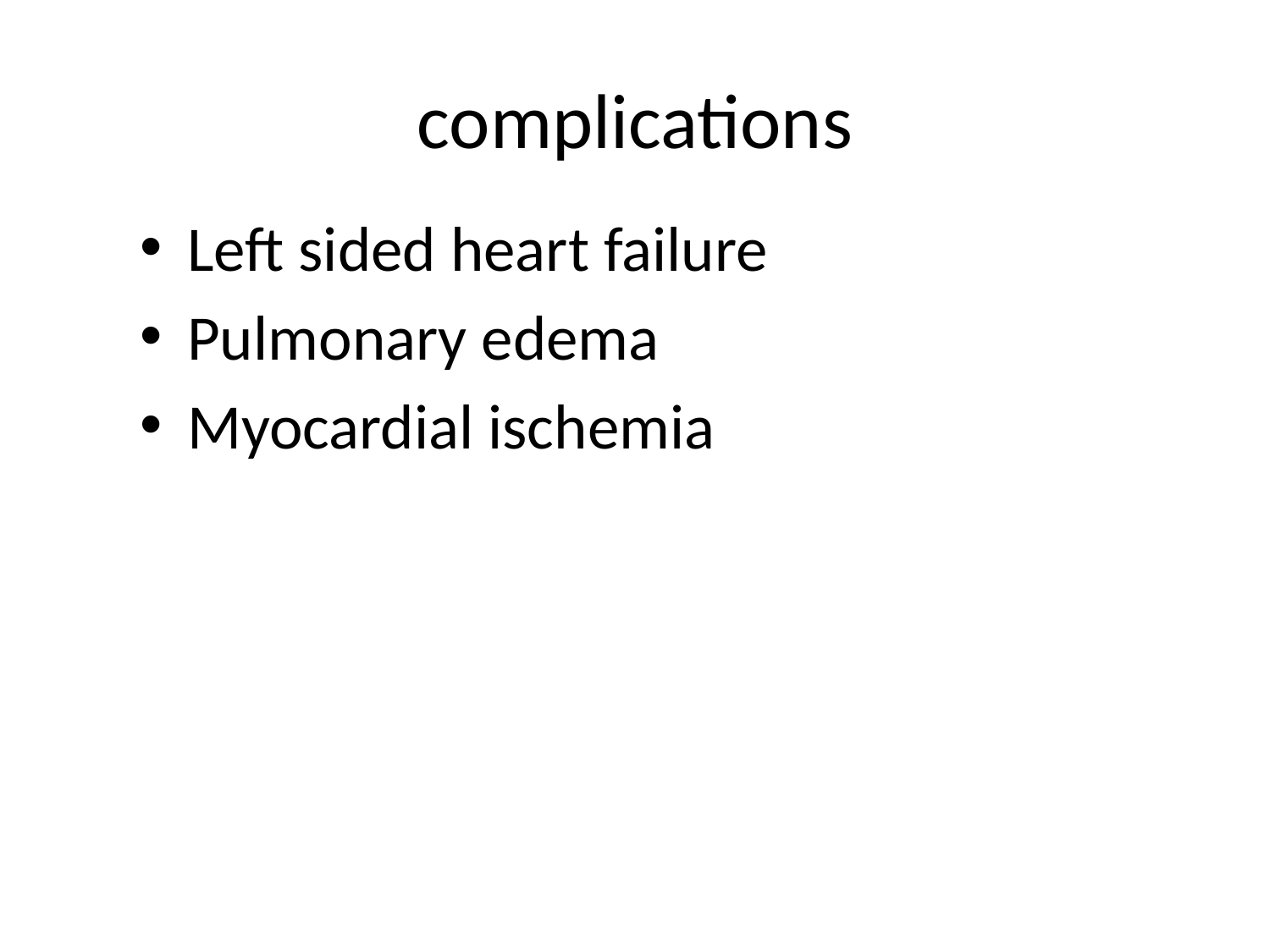

# complications
Left sided heart failure
Pulmonary edema
Myocardial ischemia